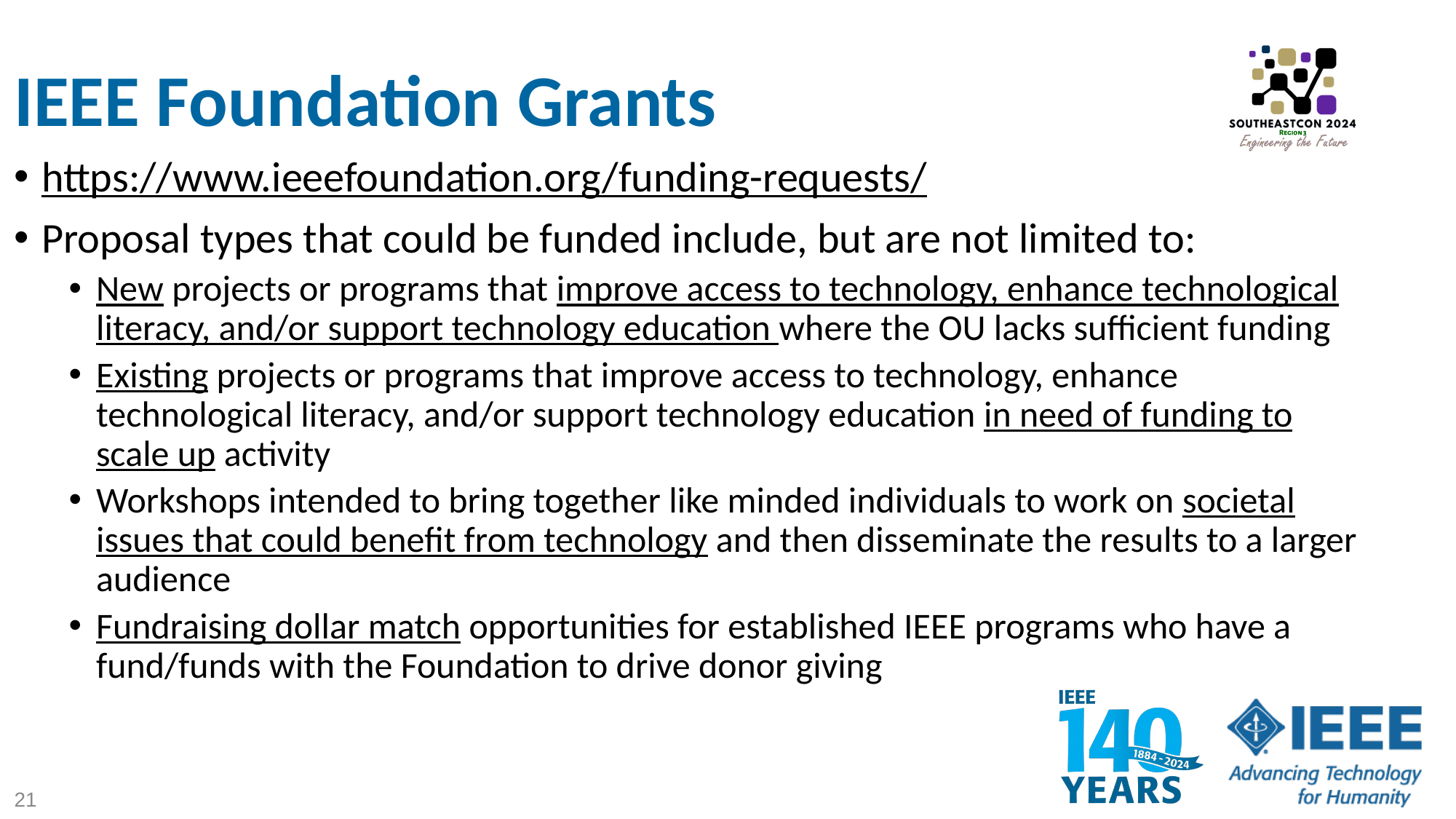

IEEE Foundation Grants
https://www.ieeefoundation.org/funding-requests/
Proposal types that could be funded include, but are not limited to:
New projects or programs that improve access to technology, enhance technological literacy, and/or support technology education where the OU lacks sufficient funding
Existing projects or programs that improve access to technology, enhance technological literacy, and/or support technology education in need of funding to scale up activity
Workshops intended to bring together like minded individuals to work on societal issues that could benefit from technology and then disseminate the results to a larger audience
Fundraising dollar match opportunities for established IEEE programs who have a fund/funds with the Foundation to drive donor giving

21